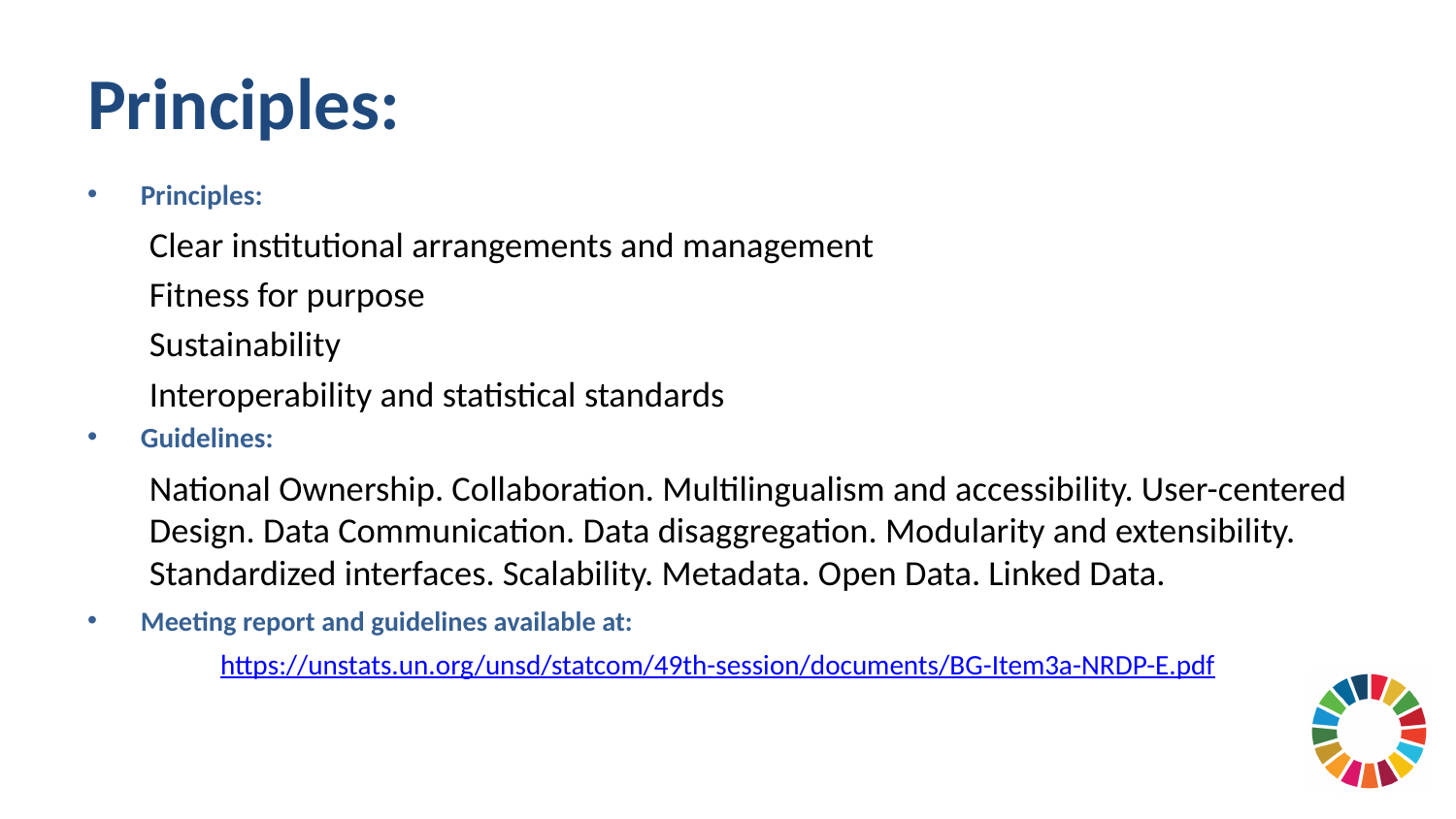

# Principles:
Principles:
Clear institutional arrangements and management
Fitness for purpose
Sustainability
Interoperability and statistical standards
Guidelines:
National Ownership. Collaboration. Multilingualism and accessibility. User-centered Design. Data Communication. Data disaggregation. Modularity and extensibility. Standardized interfaces. Scalability. Metadata. Open Data. Linked Data.
Meeting report and guidelines available at:
https://unstats.un.org/unsd/statcom/49th-session/documents/BG-Item3a-NRDP-E.pdf